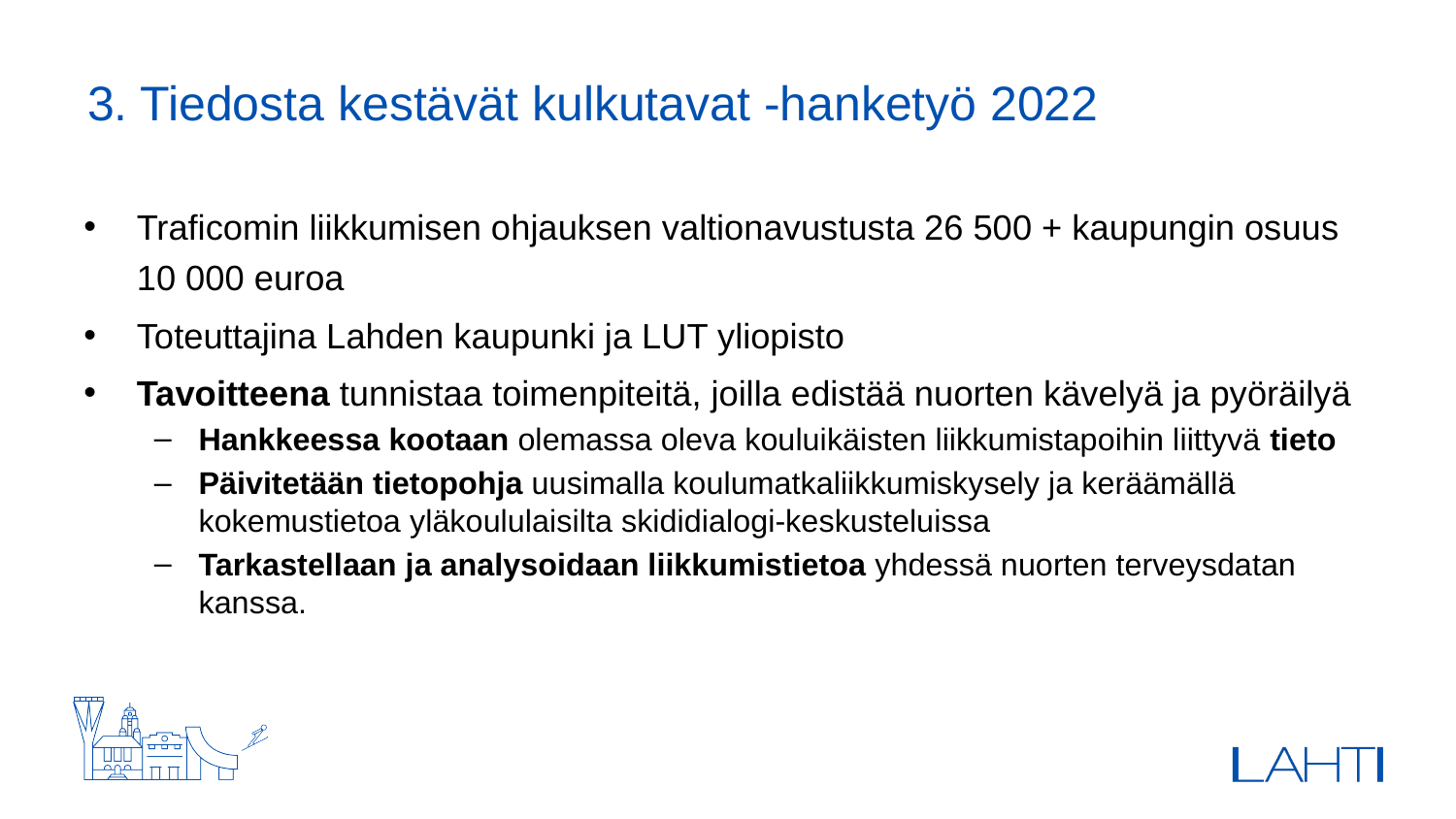

# 3. Tiedosta kestävät kulkutavat -hanketyö 2022
Traficomin liikkumisen ohjauksen valtionavustusta 26 500 + kaupungin osuus 10 000 euroa
Toteuttajina Lahden kaupunki ja LUT yliopisto
Tavoitteena tunnistaa toimenpiteitä, joilla edistää nuorten kävelyä ja pyöräilyä
Hankkeessa kootaan olemassa oleva kouluikäisten liikkumistapoihin liittyvä tieto
Päivitetään tietopohja uusimalla koulumatkaliikkumiskysely ja keräämällä kokemustietoa yläkoululaisilta skididialogi-keskusteluissa
Tarkastellaan ja analysoidaan liikkumistietoa yhdessä nuorten terveysdatan kanssa.